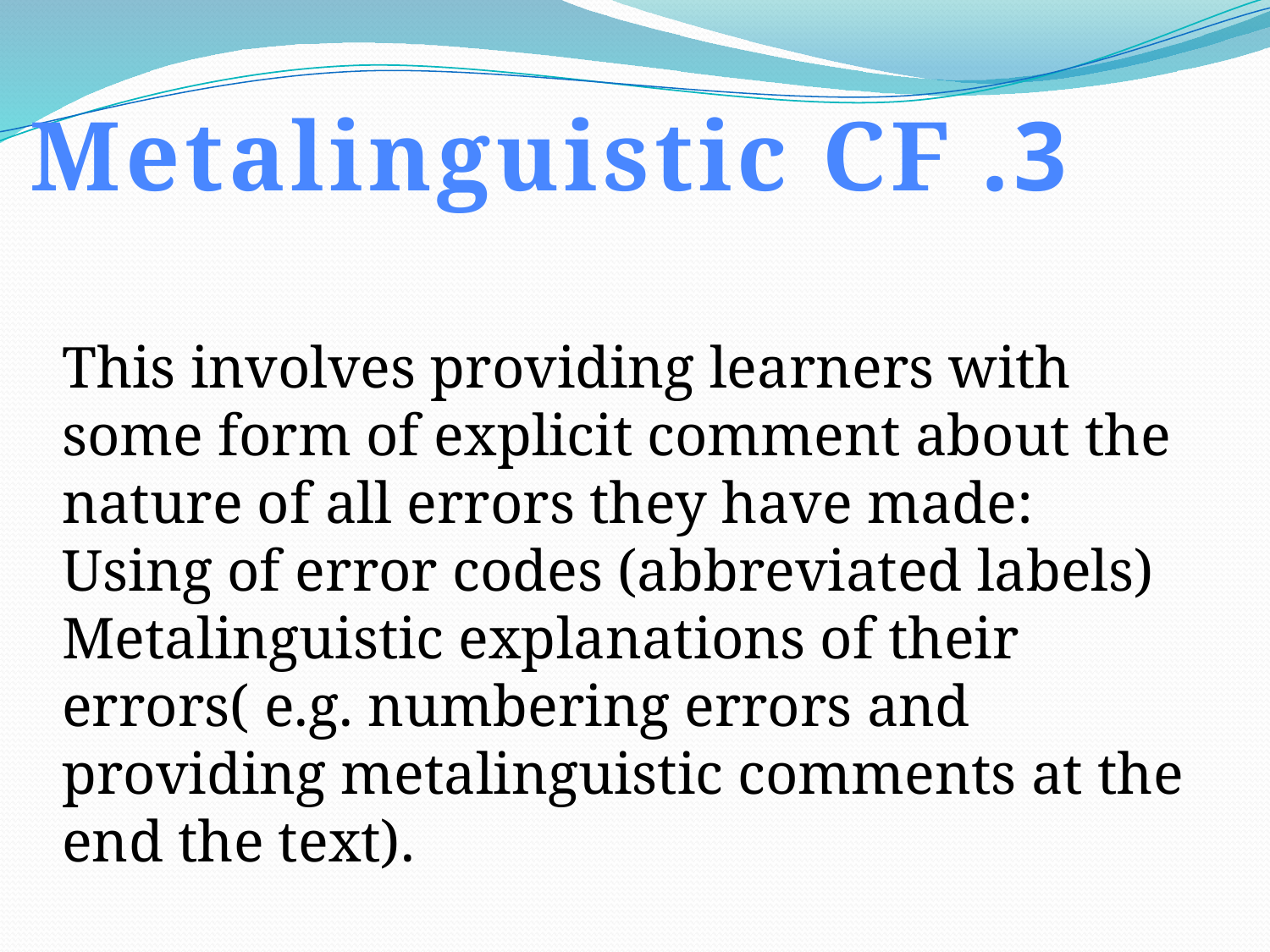

3. Metalinguistic CF

This involves providing learners with some form of explicit comment about the nature of all errors they have made:
Using of error codes (abbreviated labels)
Metalinguistic explanations of their errors( e.g. numbering errors and providing metalinguistic comments at the end the text).